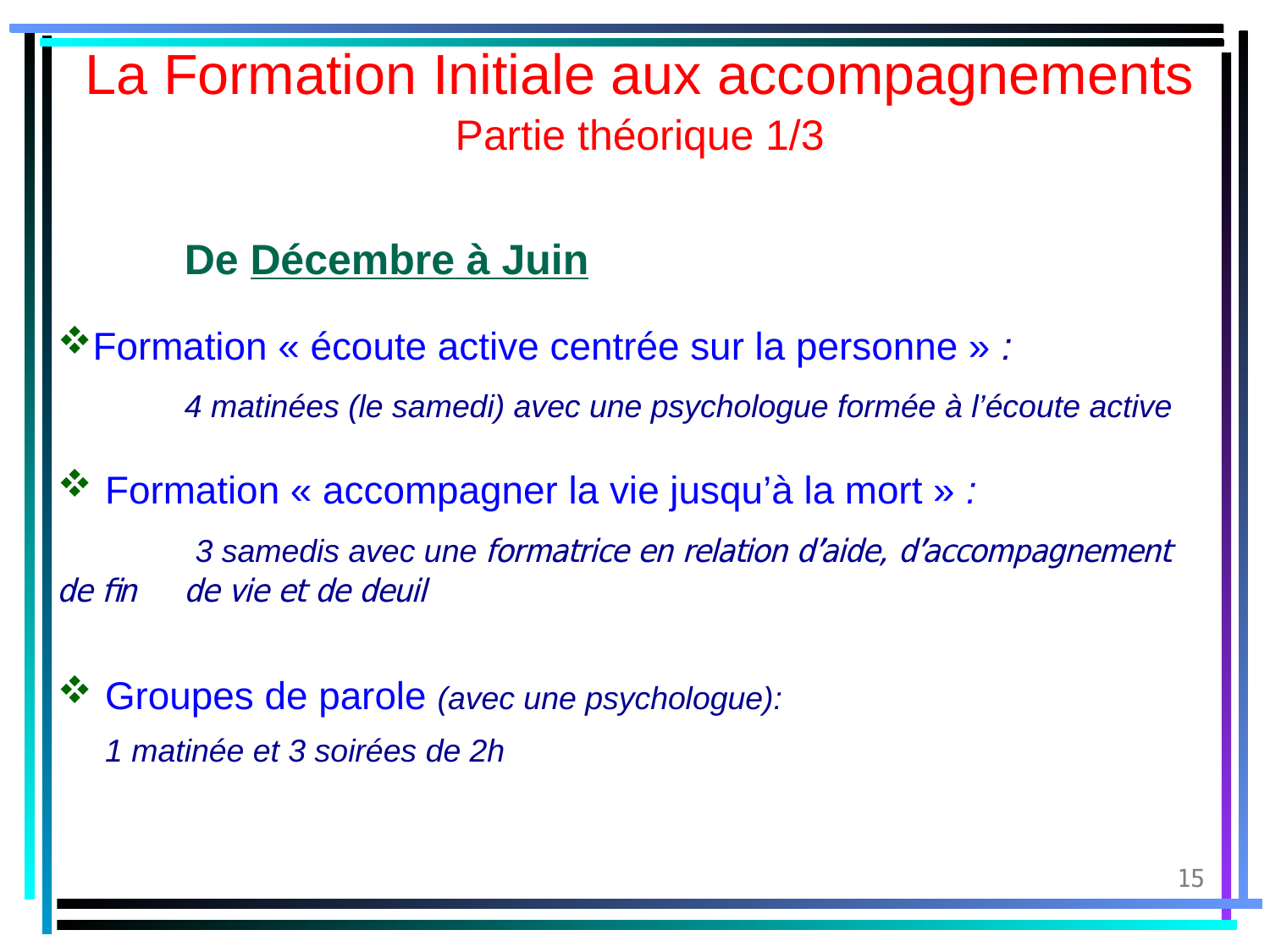

La Formation Initiale aux accompagnements
Partie théorique 1/3

	De Décembre à Juin

Formation « écoute active centrée sur la personne » :
	4 matinées (le samedi) avec une psychologue formée à l’écoute active

Formation « accompagner la vie jusqu’à la mort » :
	 3 samedis avec une formatrice en relation d’aide, d’accompagnement de fin 	de vie et de deuil

Groupes de parole (avec une psychologue):
	1 matinée et 3 soirées de 2h

15